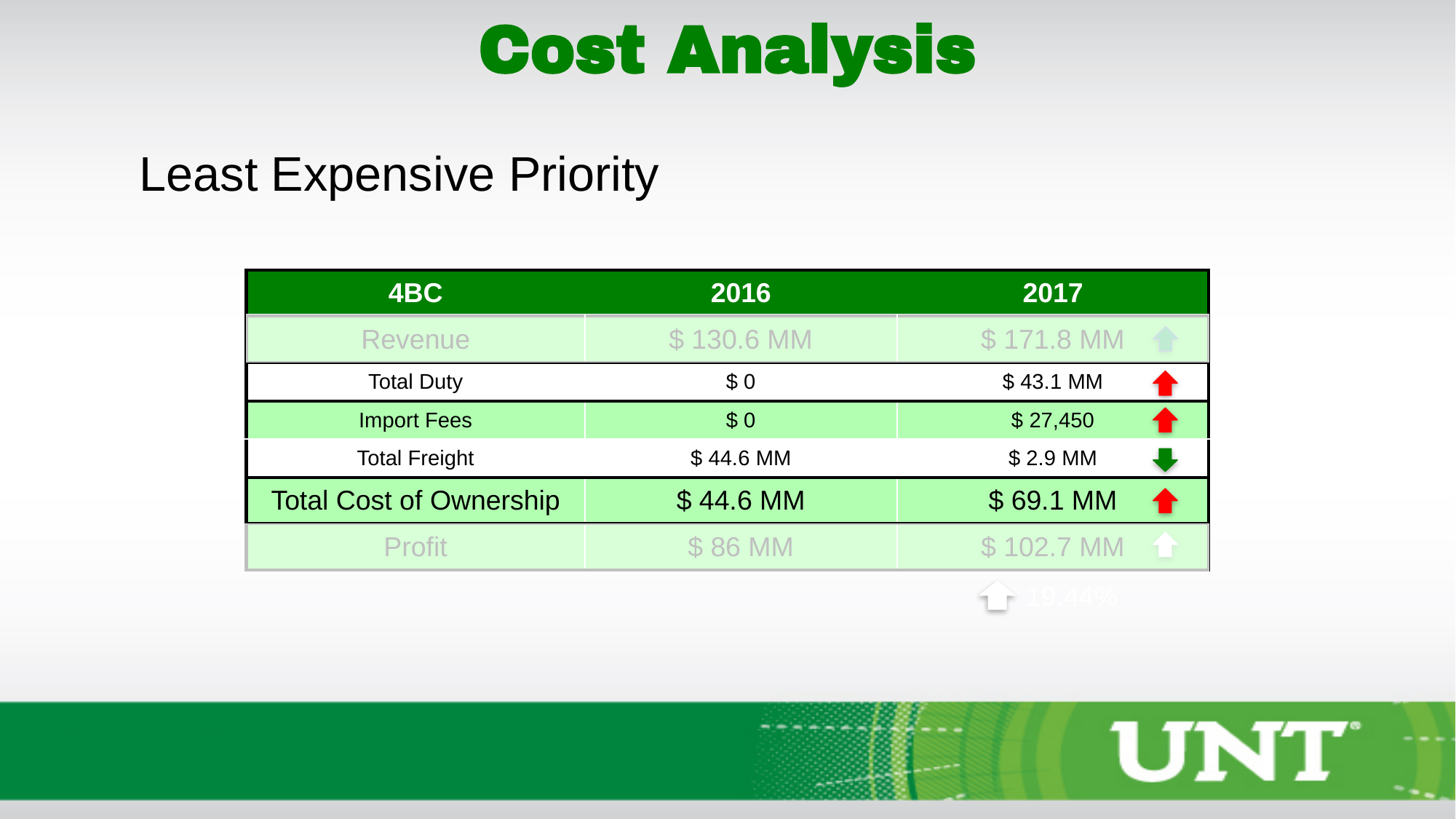

Cost Analysis

	Least Expensive Priority

| 4BC | 2016 | 2017 |
| --- | --- | --- |
| Revenue | $ 130.6 MM | $ 171.8 MM |
| Total Duty | $ 0 | $ 43.1 MM |
| Import Fees | $ 0 | $ 27,450 |
| Total Freight | $ 44.6 MM | $ 2.9 MM |
| Total Cost of Ownership | $ 44.6 MM | $ 69.1 MM |
| Profit | $ 86 MM | $ 102.7 MM |

19.44%